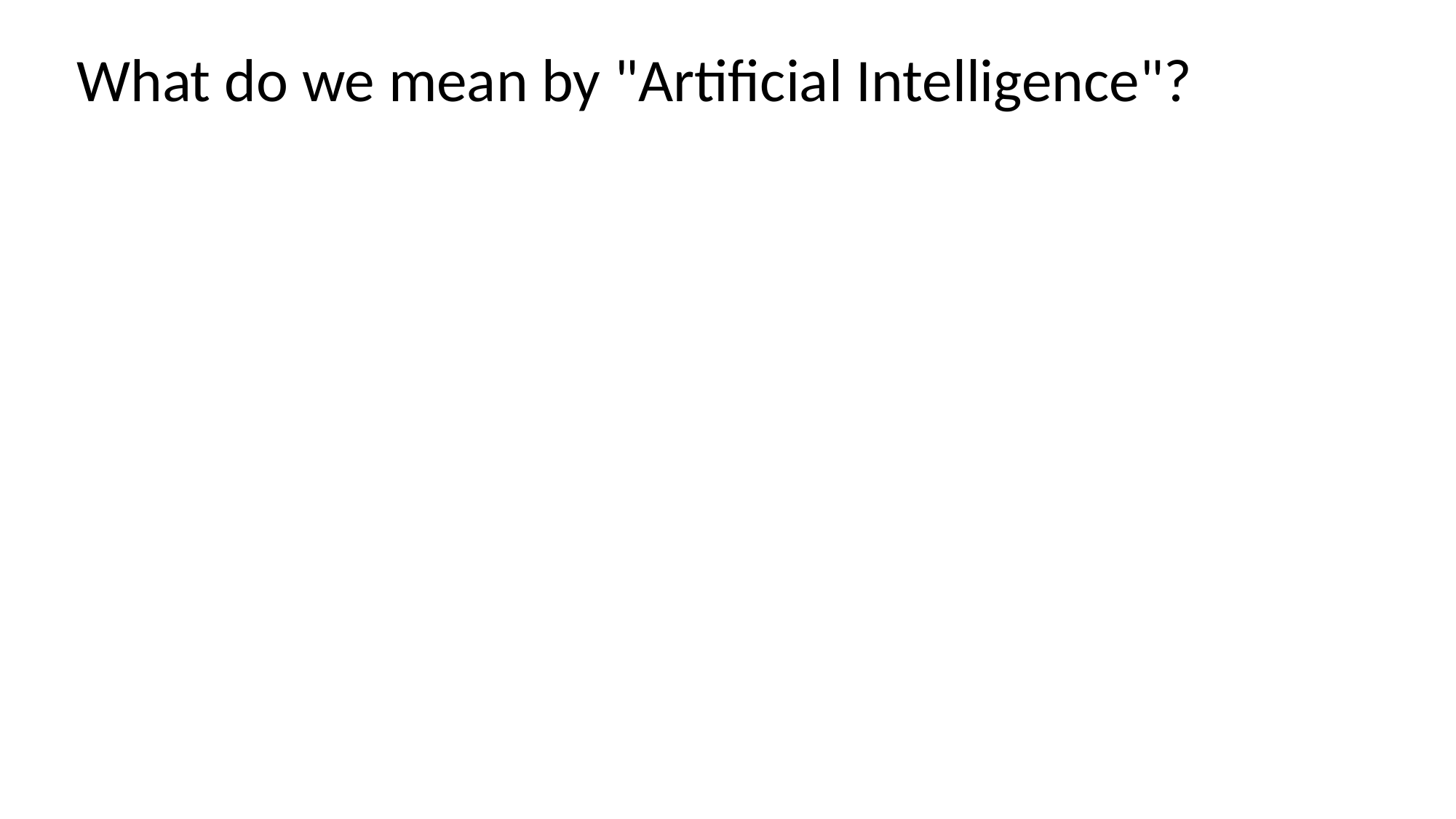

# What do we mean by "Artificial Intelligence"?